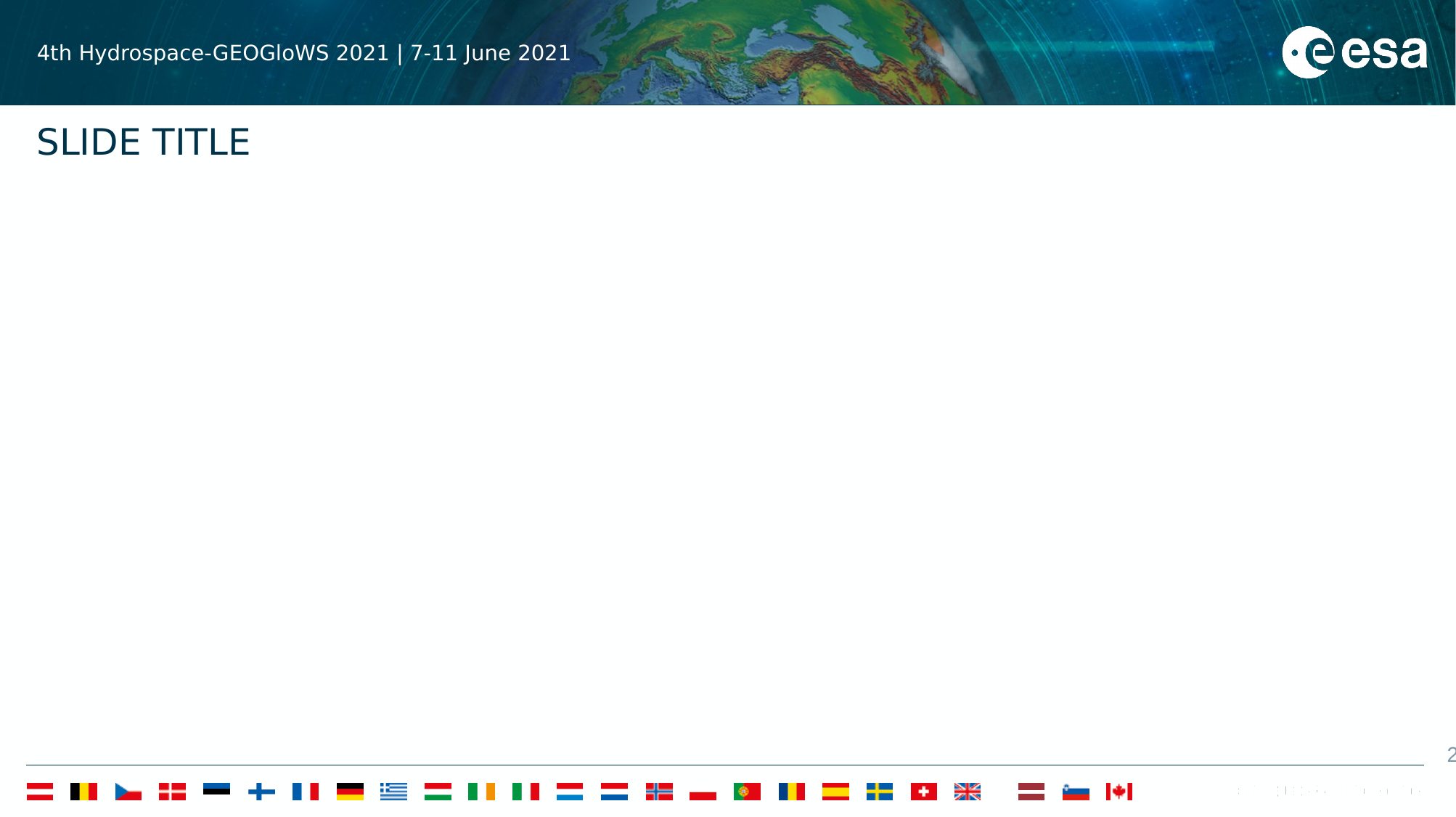

4th Hydrospace-GEOGloWS 2021 | 7-11 June 2021
SLIDE TITLE